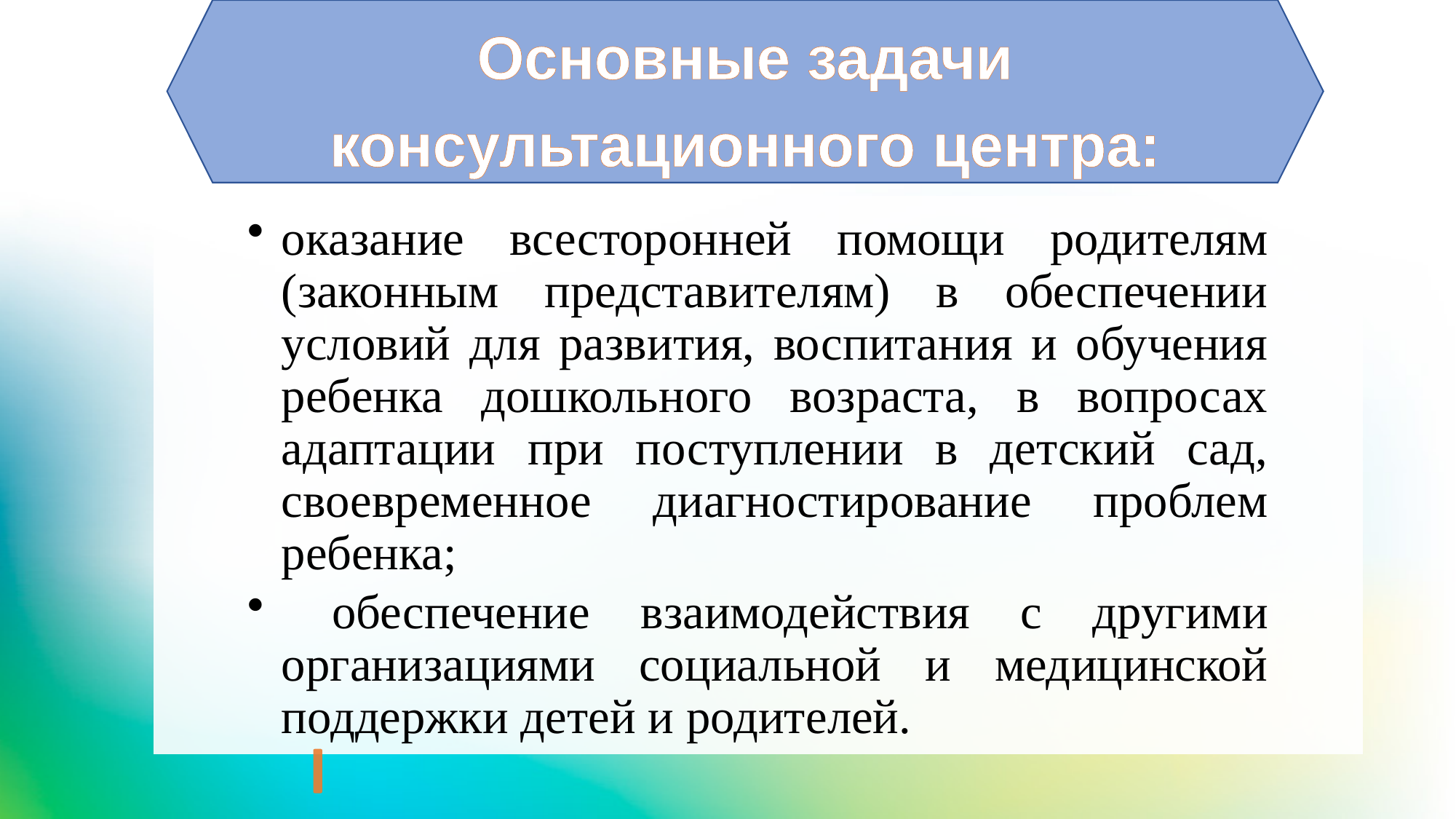

Основные задачи консультационного центра:
оказание всесторонней помощи родителям (законным представителям) в обеспечении условий для развития, воспитания и обучения ребенка дошкольного возраста, в вопросах адаптации при поступлении в детский сад, своевременное диагностирование проблем ребенка;
 обеспечение взаимодействия с другими организациями социальной и медицинской поддержки детей и родителей.